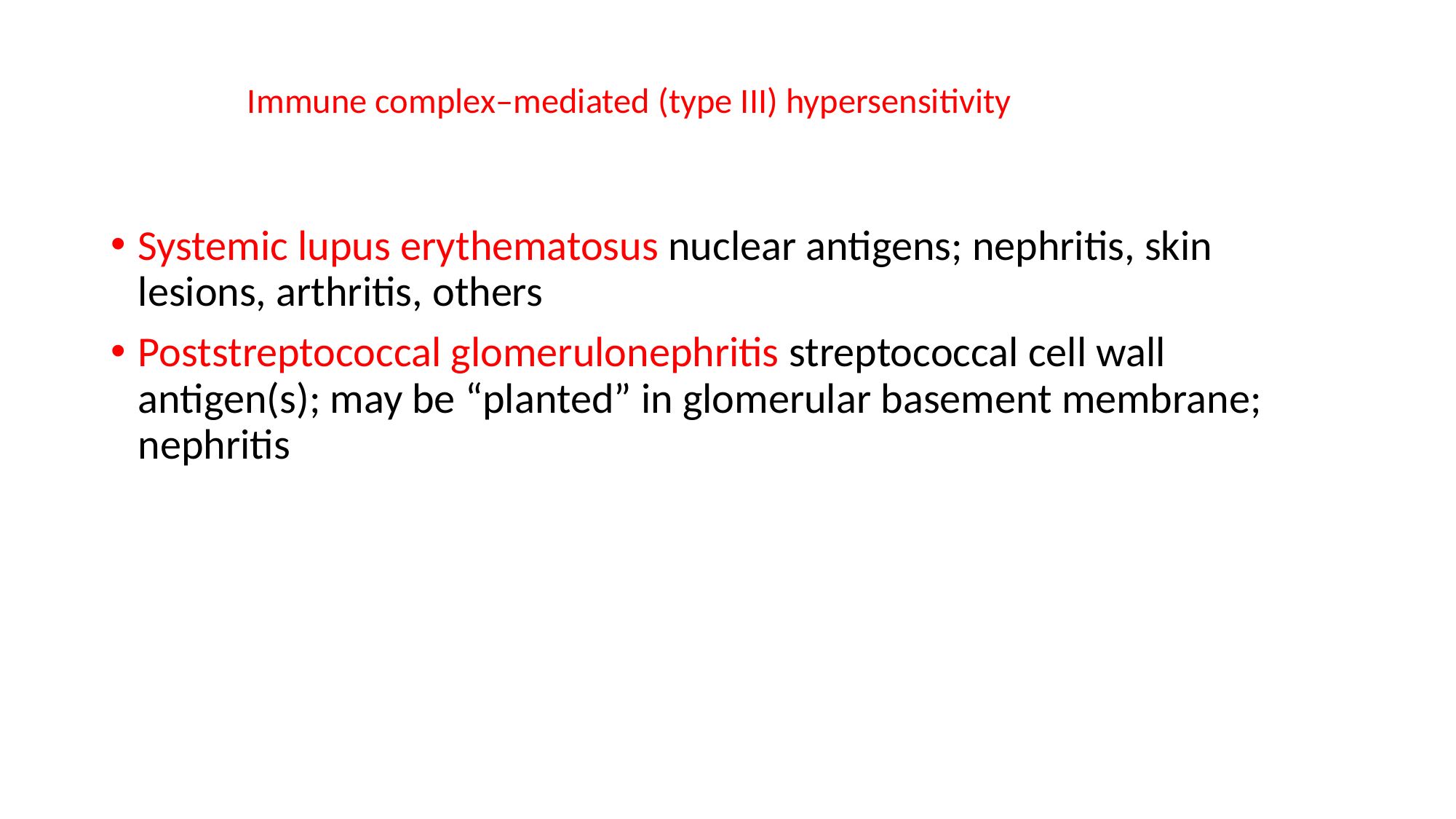

Systemic lupus erythematosus nuclear antigens; nephritis, skin lesions, arthritis, others
Poststreptococcal glomerulonephritis streptococcal cell wall antigen(s); may be “planted” in glomerular basement membrane; nephritis
Immune complex–mediated (type III) hypersensitivity